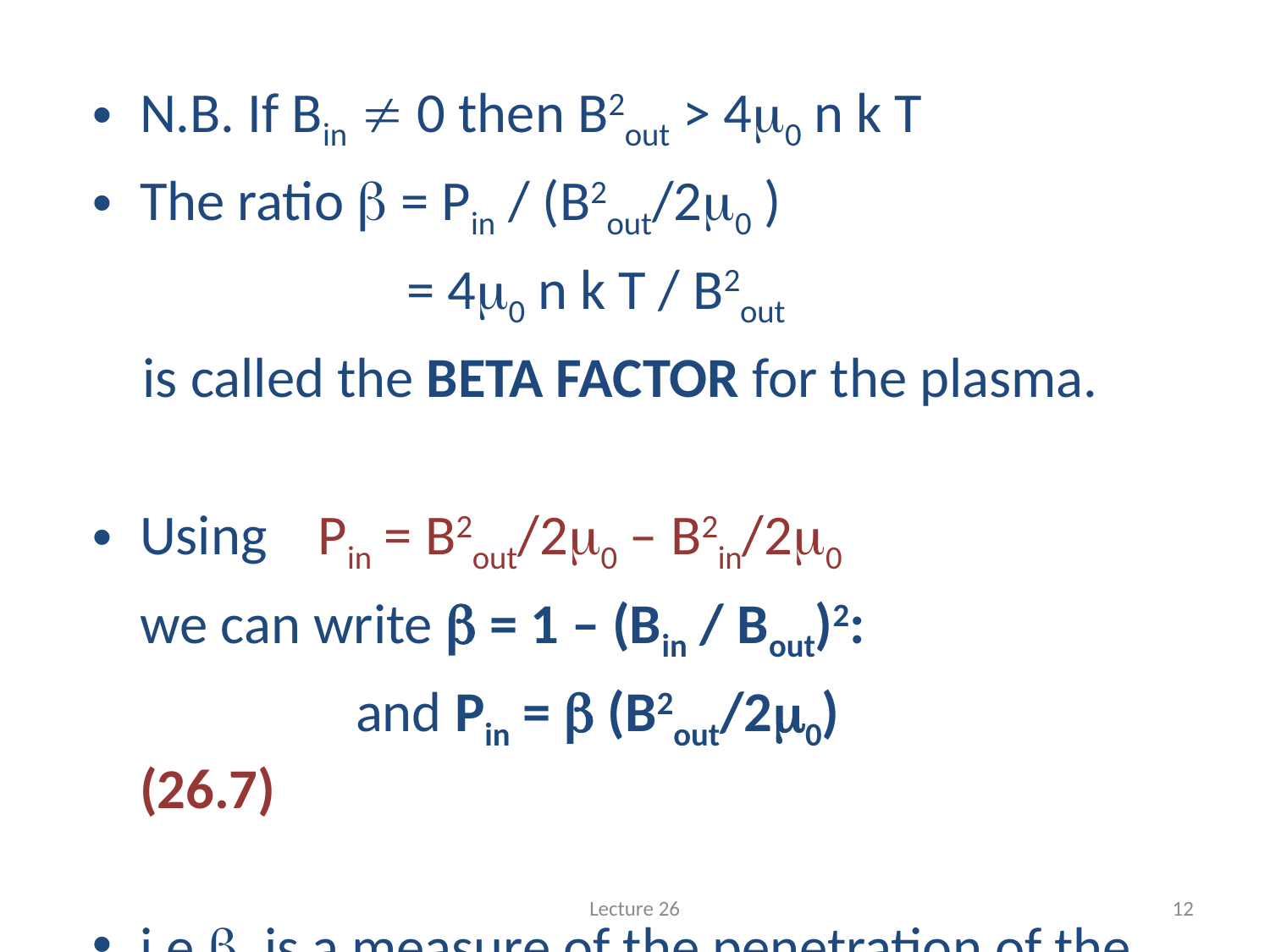

#
N.B. If Bin ≠ 0 then B2out > 4μ0 n k T
The ratio β = Pin / (B2out/2μ0 )
		           = 4μ0 n k T / B2out
    is called the BETA FACTOR for the plasma.

Using    Pin = B2out/2μ0 – B2in/2μ0
	we can write β = 1 – (Bin / Bout)2:
		       and Pin = β (B2out/2μ0)			(26.7)

i.e β  is a measure of the penetration of the magnetic field into the plasma.
If β ≤ 0.1 the plasma is called ‘low β ‘ otherwise ‘ high β ‘
Lecture 26
12